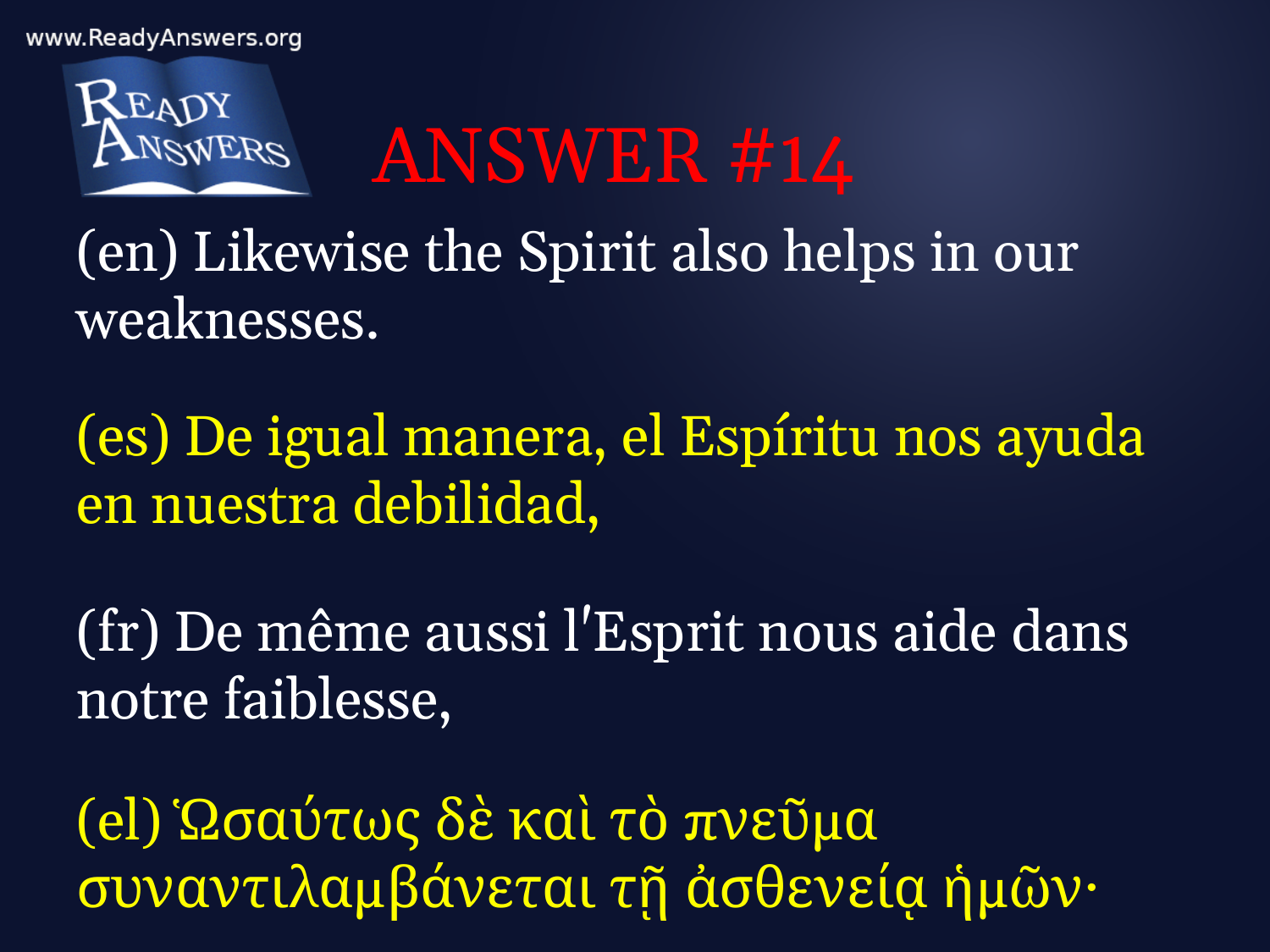

# ANSWER #14
(en) Likewise the Spirit also helps in our weaknesses.
(es) De igual manera, el Espíritu nos ayuda en nuestra debilidad,
(fr) De même aussi l'Esprit nous aide dans notre faiblesse,
(el) Ὡσαύτως δὲ καὶ τὸ πνεῦμα συναντιλαμβάνεται τῇ ἀσθενείᾳ ἡμῶν·